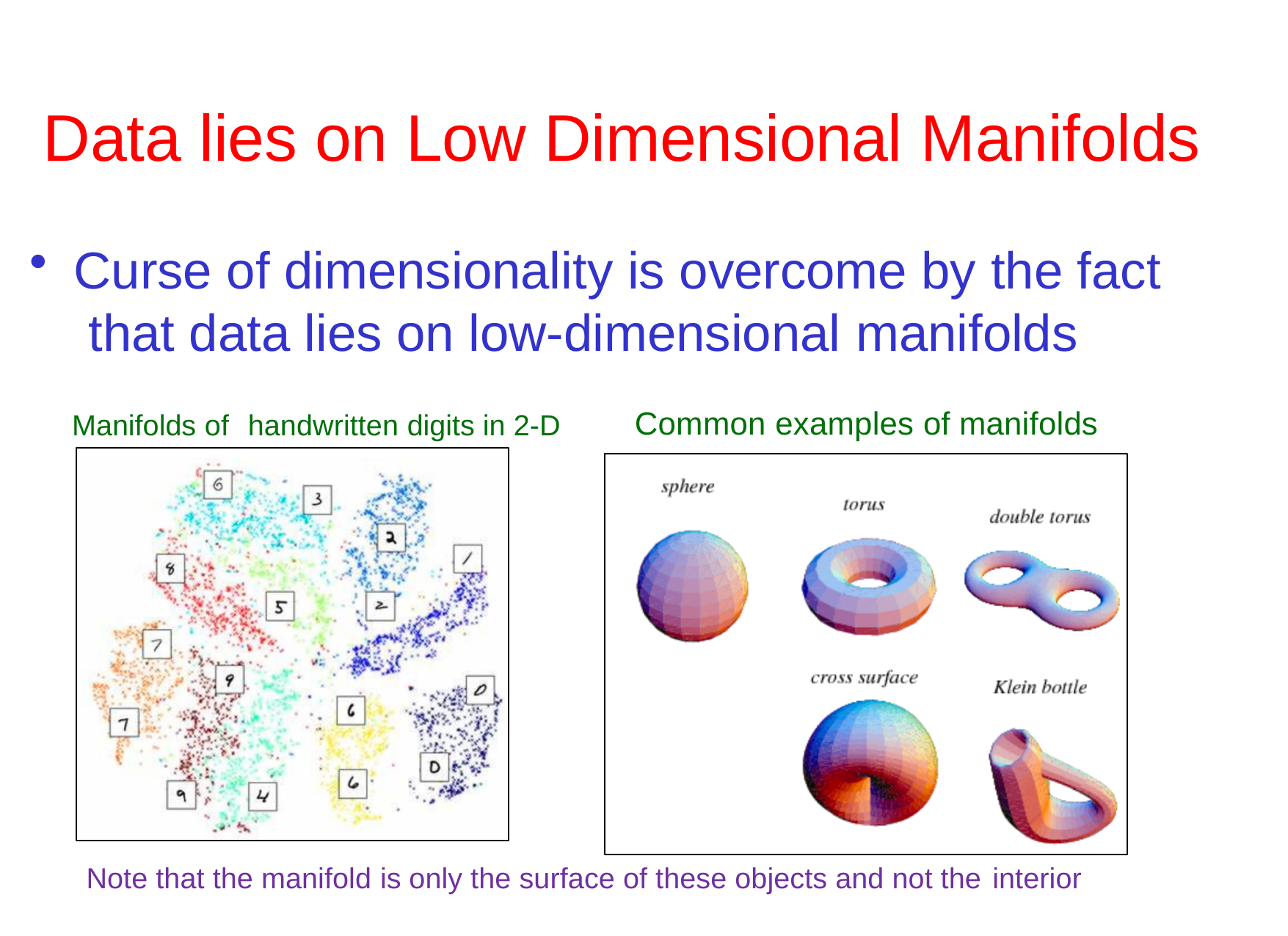

# Data lies on Low Dimensional Manifolds
Curse of dimensionality is overcome by the fact  that data lies on low-dimensional manifolds
Common examples of manifolds
Manifolds of	handwritten digits in 2-D

Note that the manifold is only the surface of these objects and not the interior